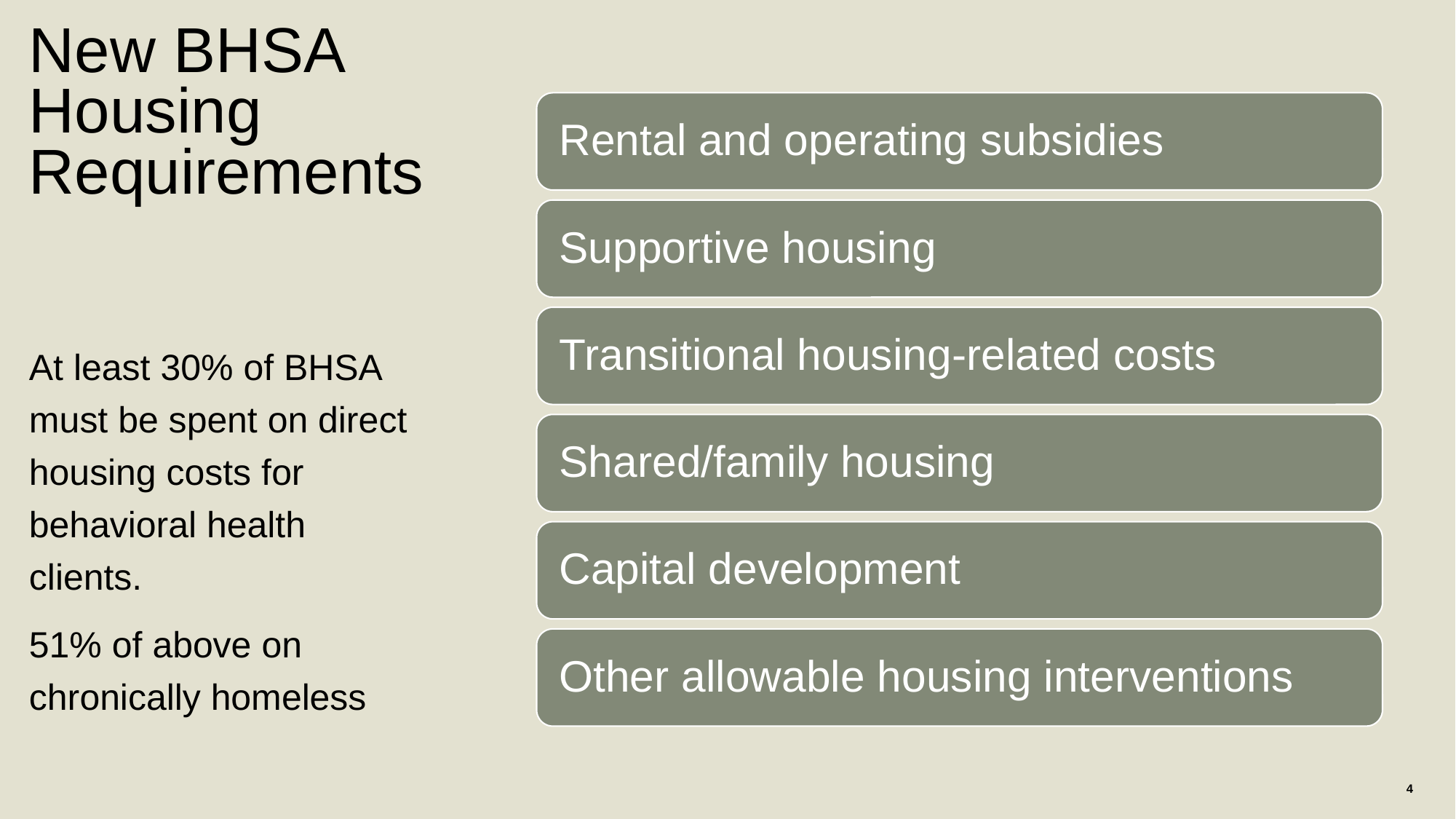

# New BHSA Housing Requirements
Rental and operating subsidies
Supportive housing
Transitional housing-related costs
Shared/family housing
Capital development
Other allowable housing interventions
At least 30% of BHSA must be spent on direct housing costs for behavioral health clients.
51% of above on chronically homeless

4